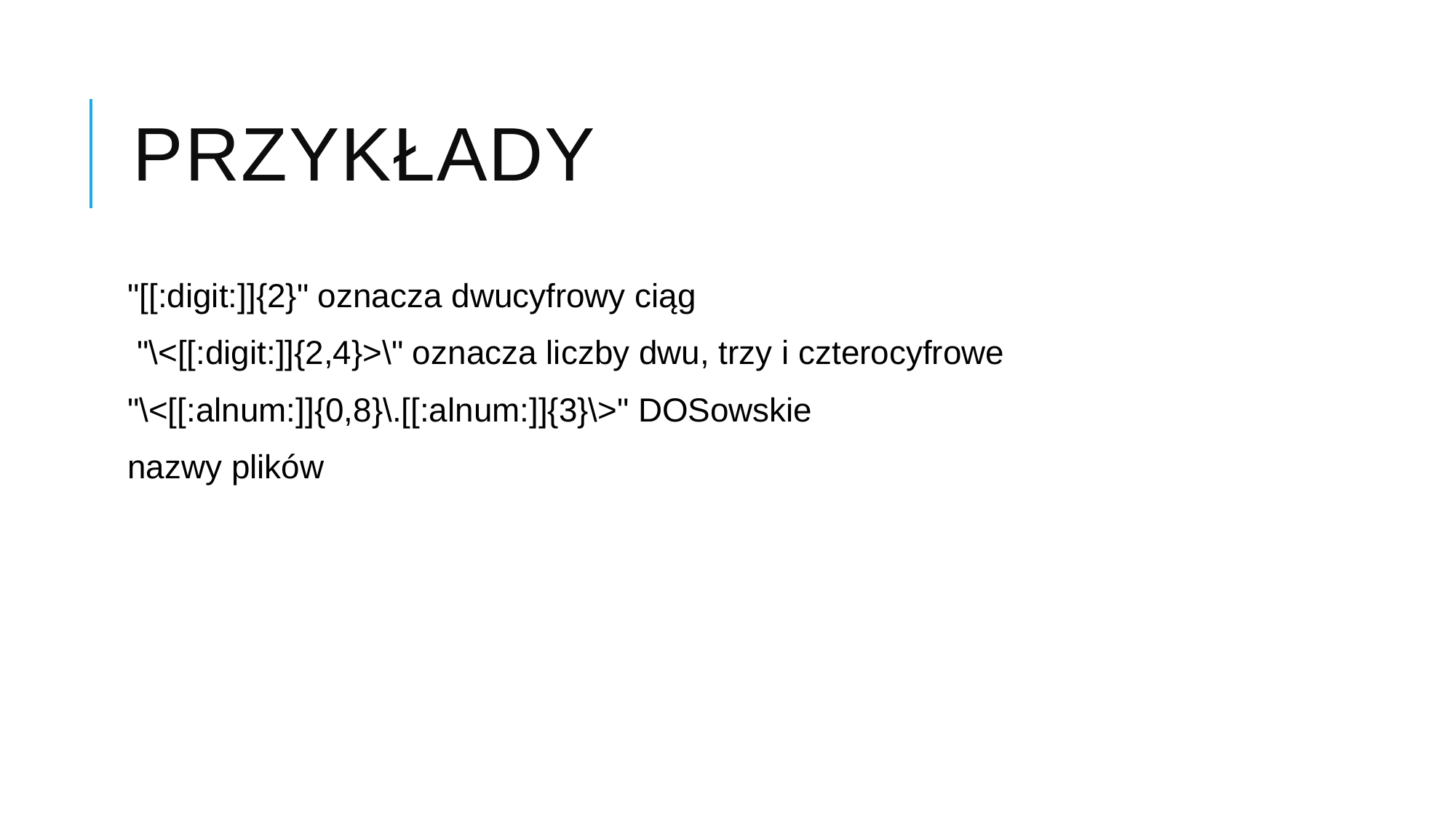

# Przykłady
"[[:digit:]]{2}" oznacza dwucyfrowy ciąg
 "\<[[:digit:]]{2,4}>\" oznacza liczby dwu, trzy i czterocyfrowe
"\<[[:alnum:]]{0,8}\.[[:alnum:]]{3}\>" DOSowskie
nazwy plików